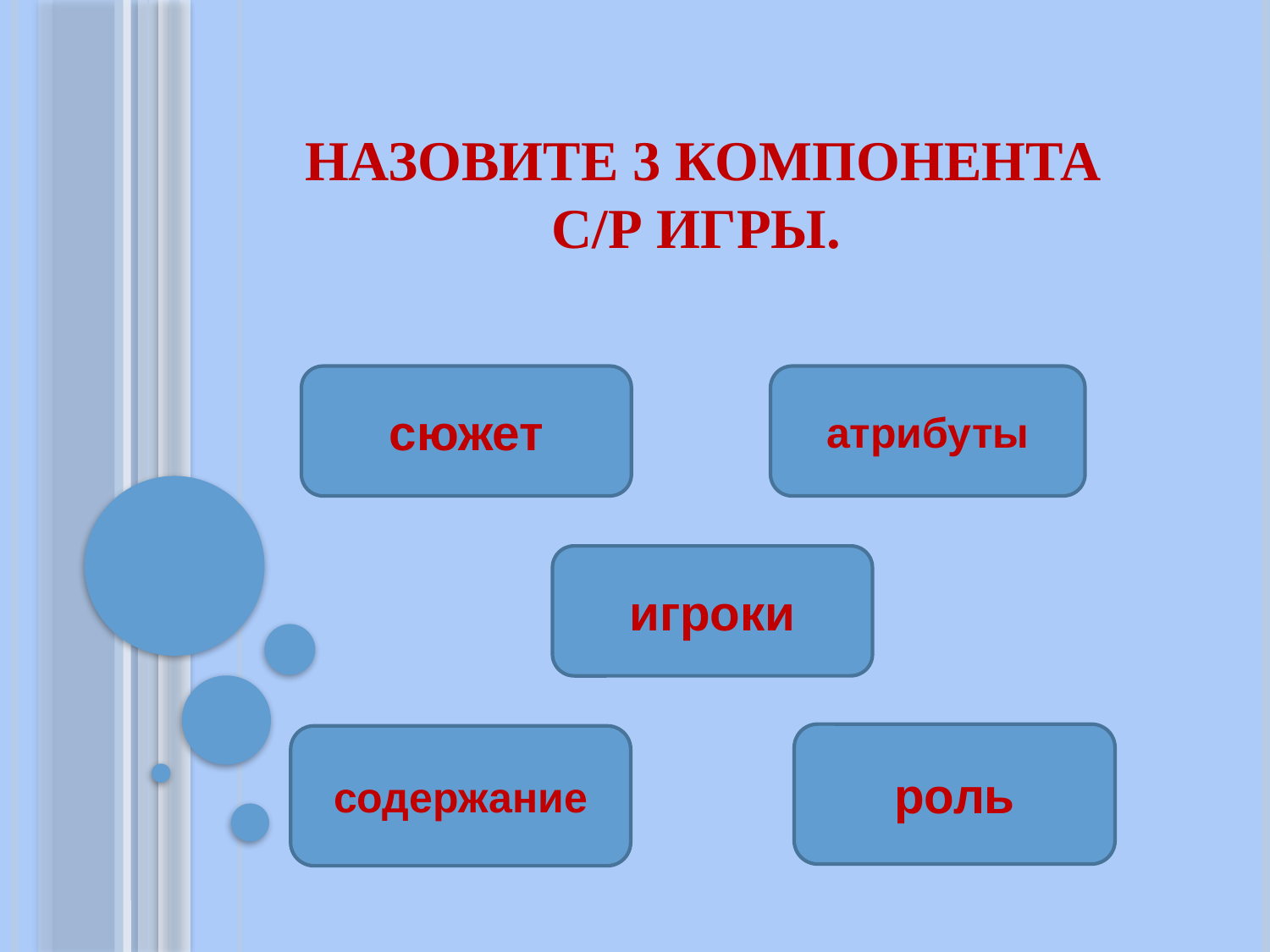

# Назовите 3 компонента с/р игры.
сюжет
атрибуты
игроки

роль
содержание